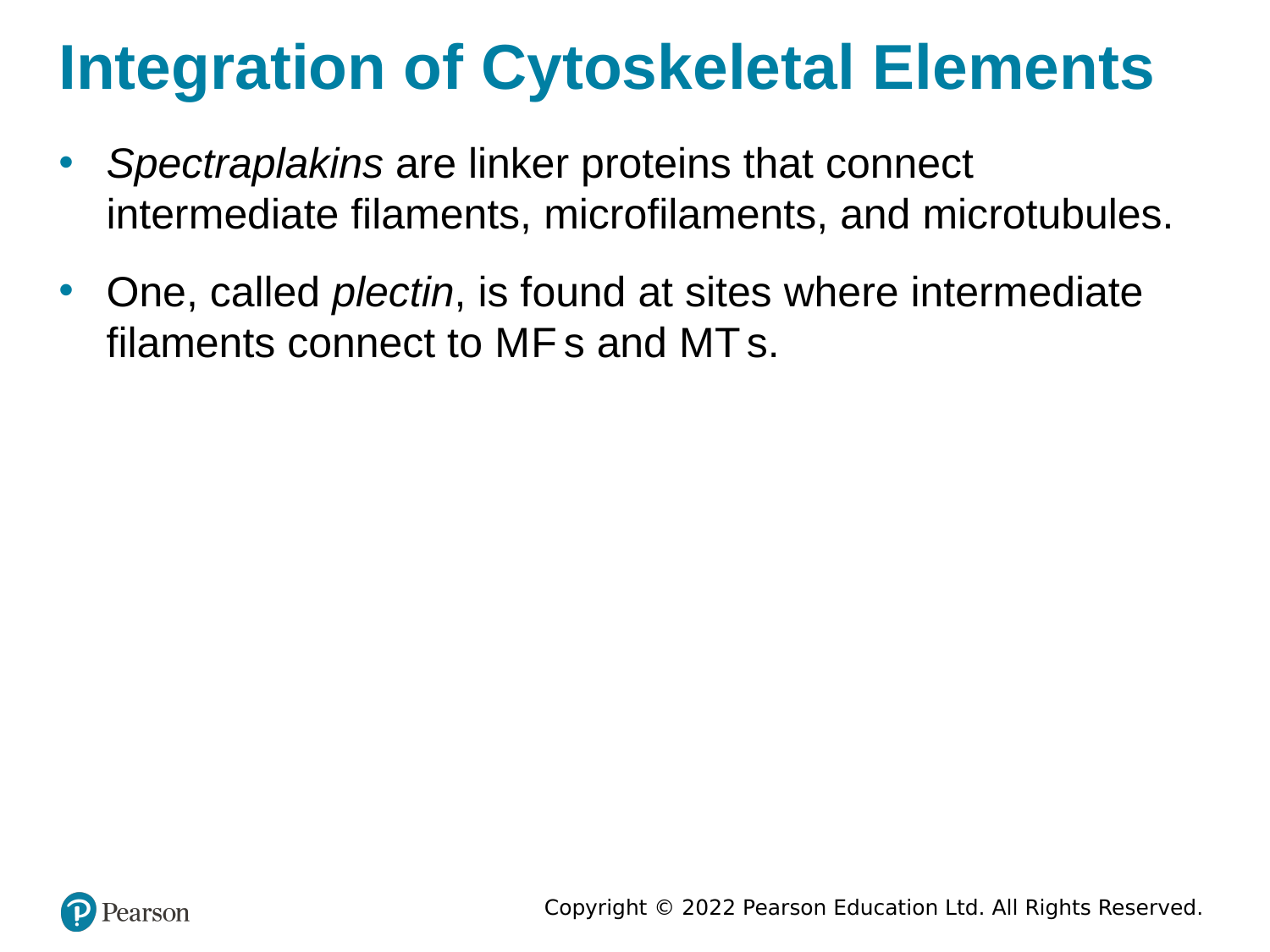

# Integration of Cytoskeletal Elements
Spectraplakins are linker proteins that connect intermediate filaments, microfilaments, and microtubules.
One, called plectin, is found at sites where intermediate filaments connect to M F s and M T s.